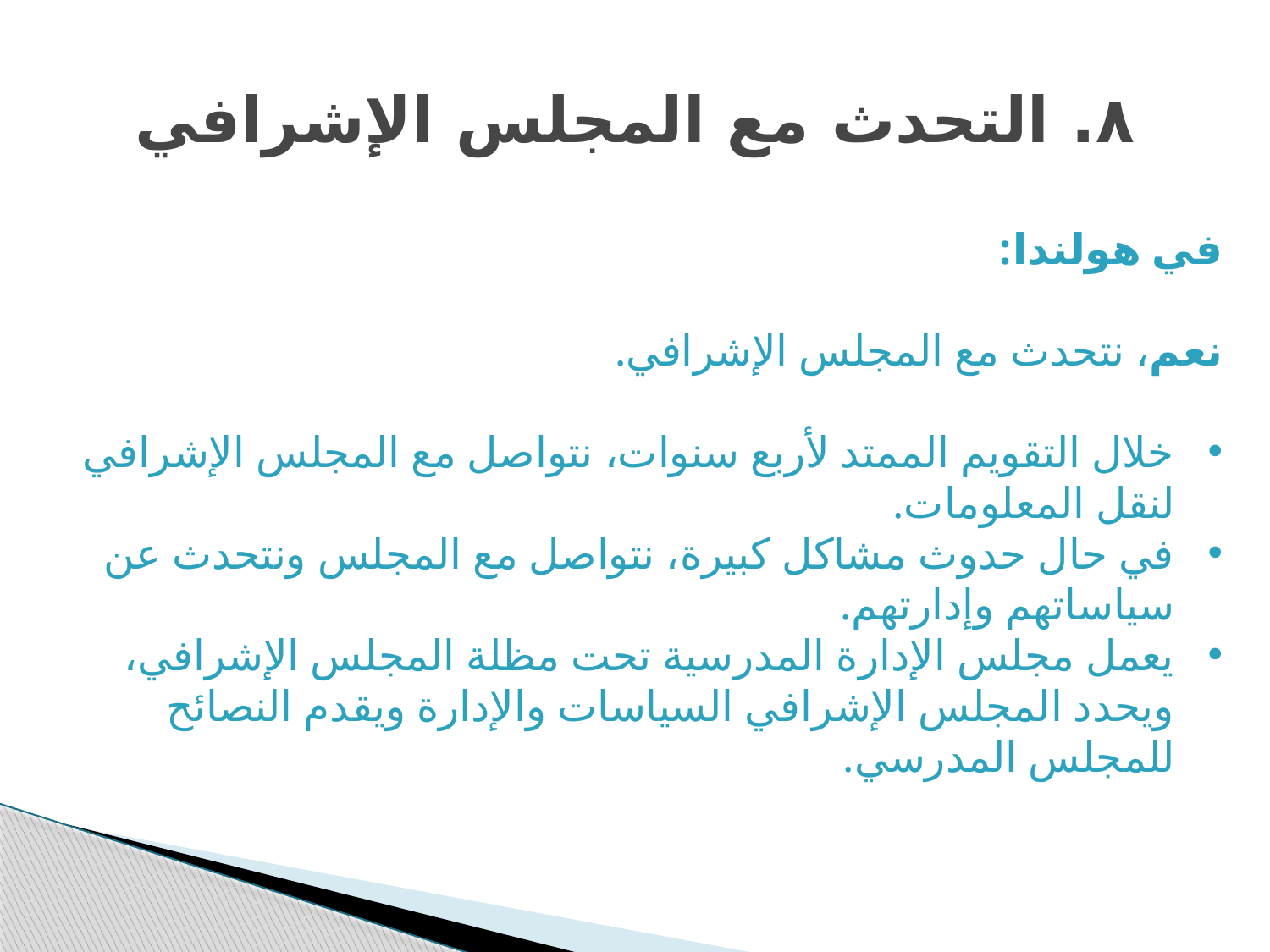

# ٨. التحدث مع المجلس الإشرافي
في هولندا:

نعم، نتحدث مع المجلس الإشرافي.

خلال التقويم الممتد لأربع سنوات، نتواصل مع المجلس الإشرافي لنقل المعلومات.
في حال حدوث مشاكل كبيرة، نتواصل مع المجلس ونتحدث عن سياساتهم وإدارتهم.
يعمل مجلس الإدارة المدرسية تحت مظلة المجلس الإشرافي، ويحدد المجلس الإشرافي السياسات والإدارة ويقدم النصائح للمجلس المدرسي.